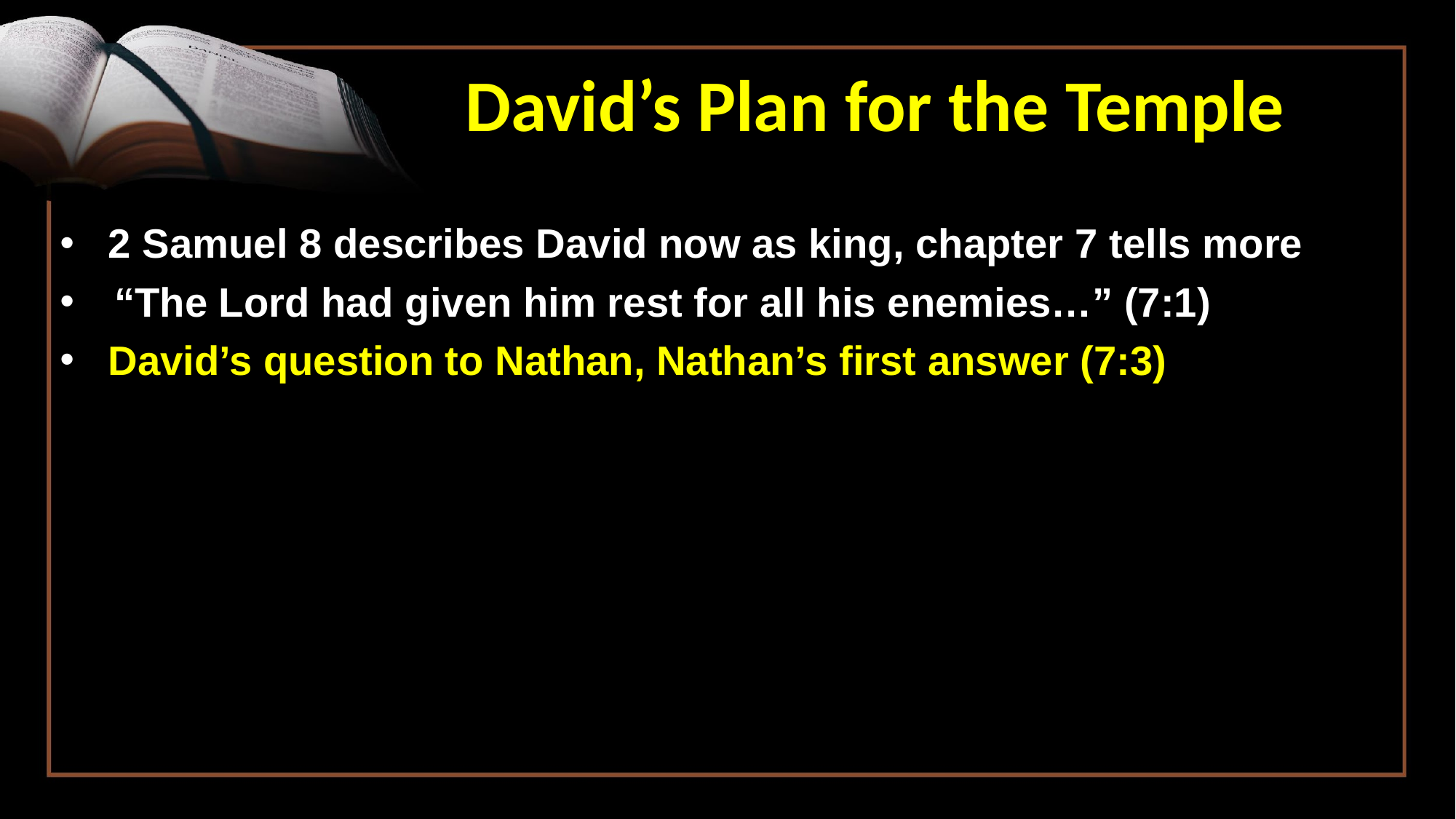

David’s Plan for the Temple
2 Samuel 8 describes David now as king, chapter 7 tells more
“The Lord had given him rest for all his enemies…” (7:1)
David’s question to Nathan, Nathan’s first answer (7:3)